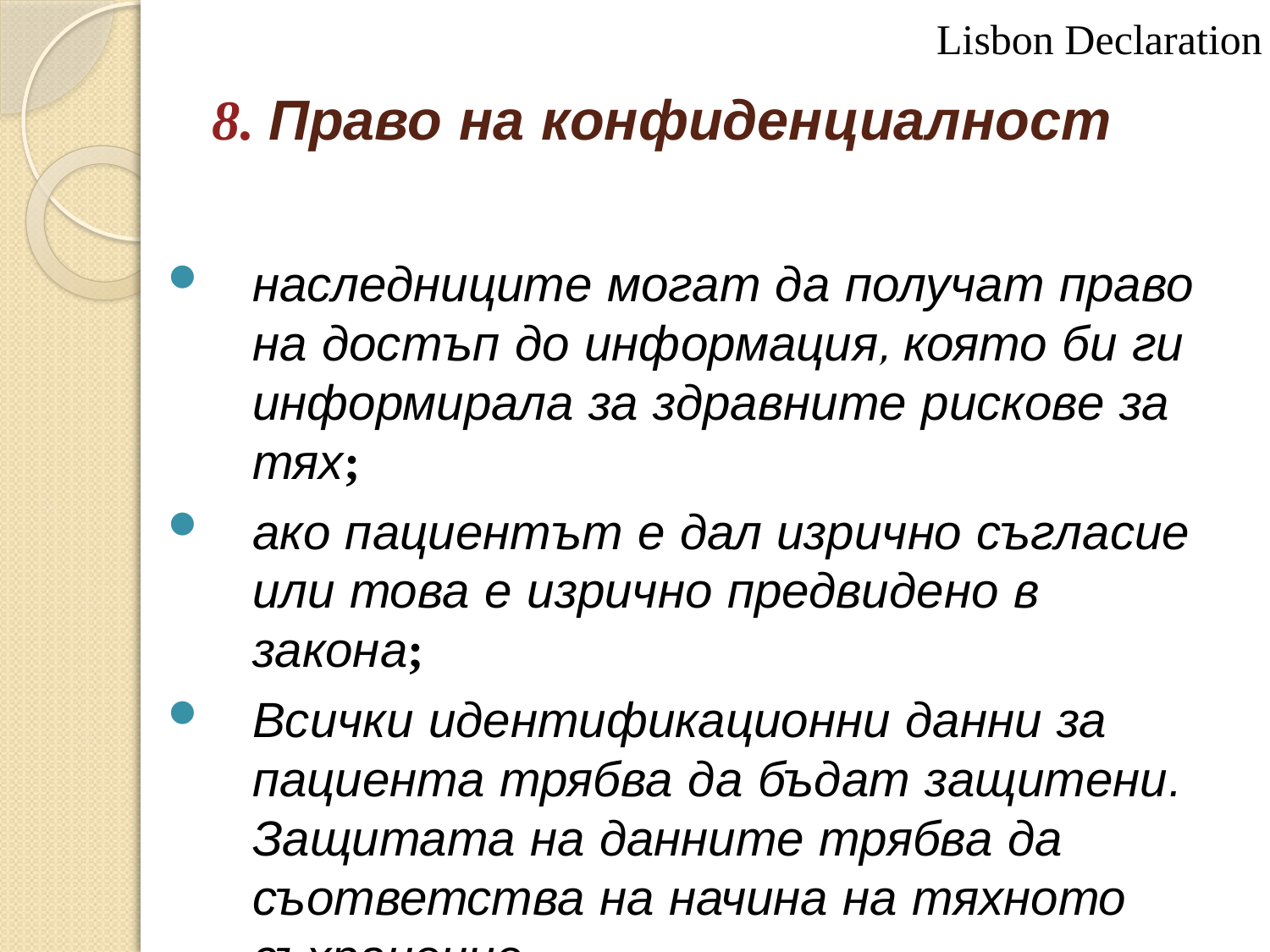

Lisbon Declaration
# 8. Право на конфиденциалност
наследниците могат да получат право на достъп до информация, която би ги информирала за здравните рискове за тях;
ако пациентът е дал изрично съгласие или това е изрично предвидено в закона;
Всички идентификационни данни за пациента трябва да бъдат защитени. Защитата на данните трябва да съответства на начина на тяхното съхранение.